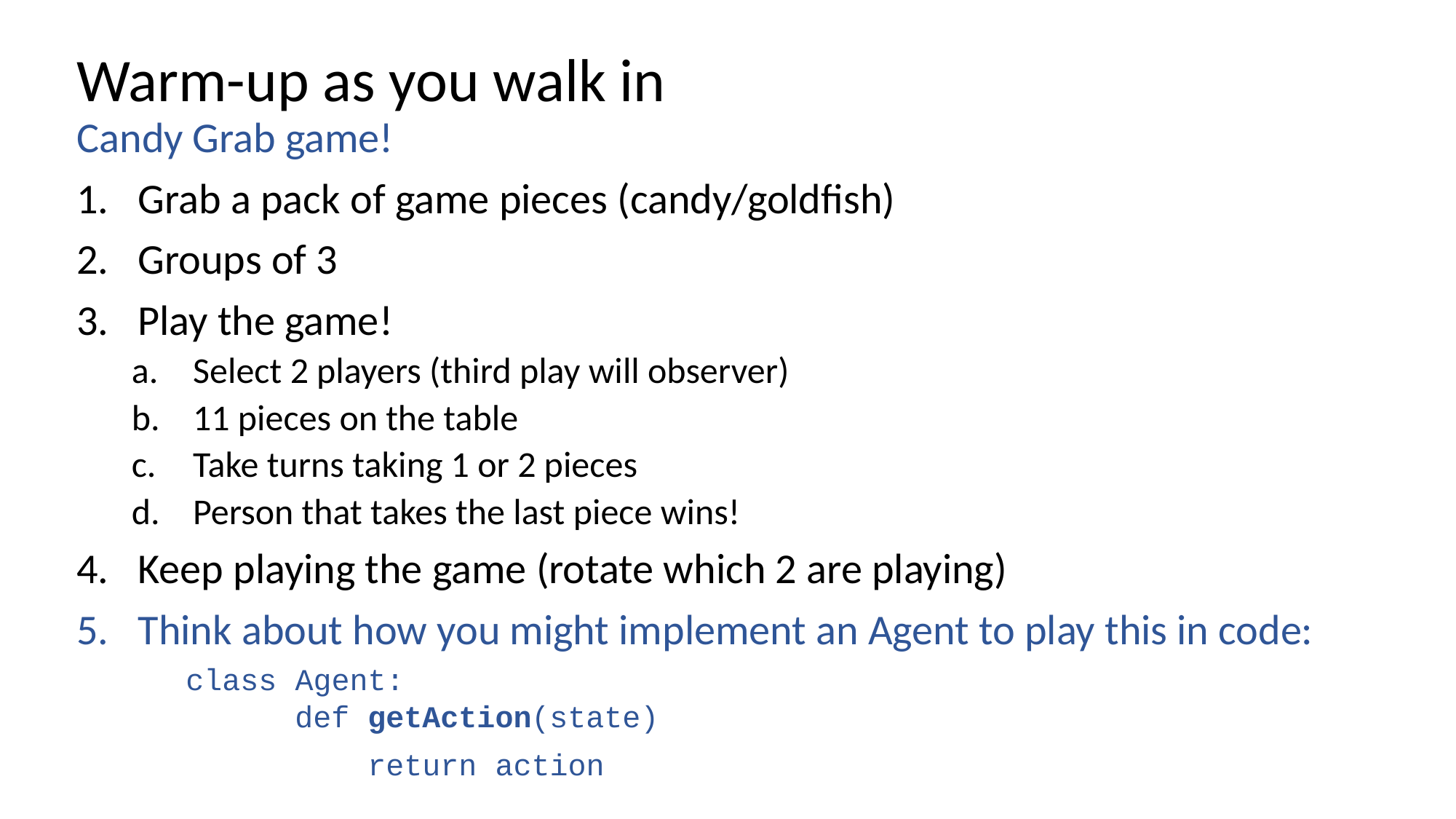

# Warm-up as you walk in
Candy Grab game!
Grab a pack of game pieces (candy/goldfish)
Groups of 3
Play the game!
Select 2 players (third play will observer)
11 pieces on the table
Take turns taking 1 or 2 pieces
Person that takes the last piece wins!
Keep playing the game (rotate which 2 are playing)
Think about how you might implement an Agent to play this in code:
	class Agent:
		def getAction(state)
		    return action